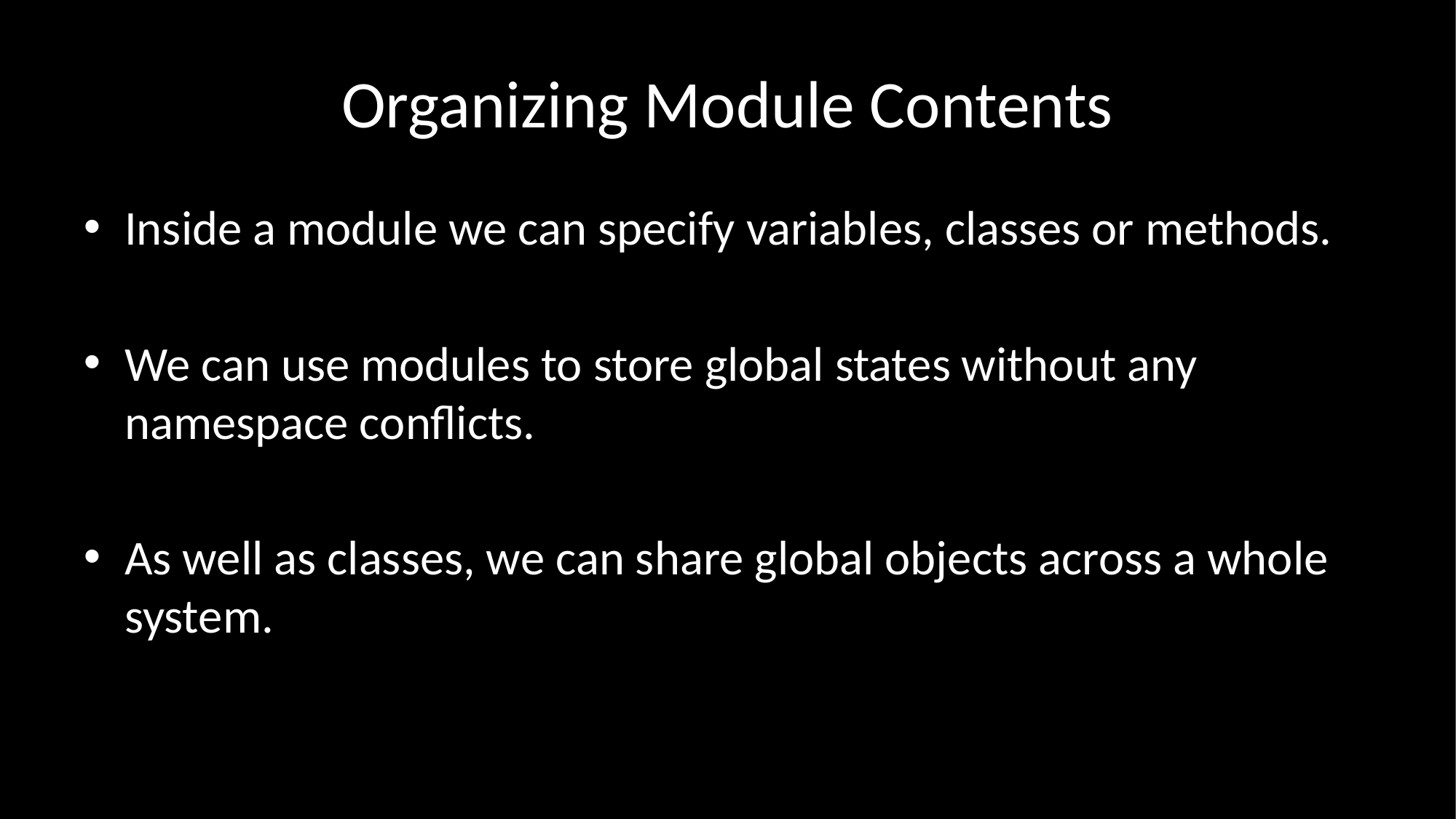

# Organizing Module Contents
Inside a module we can specify variables, classes or methods.

We can use modules to store global states without any namespace conflicts.

As well as classes, we can share global objects across a whole system.